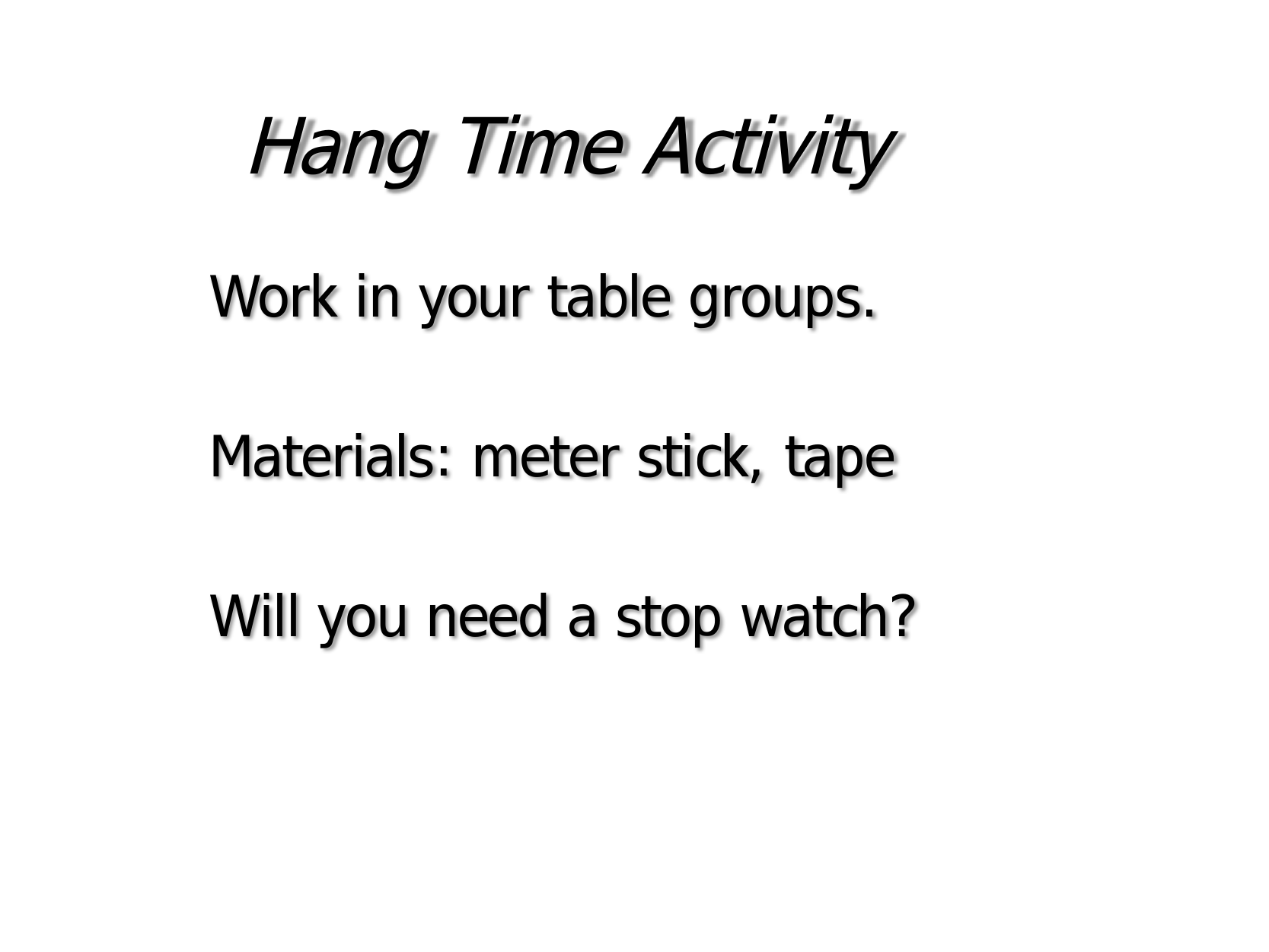

# Hang Time Activity
Work in your table groups.

Materials: meter stick, tape

Will you need a stop watch?